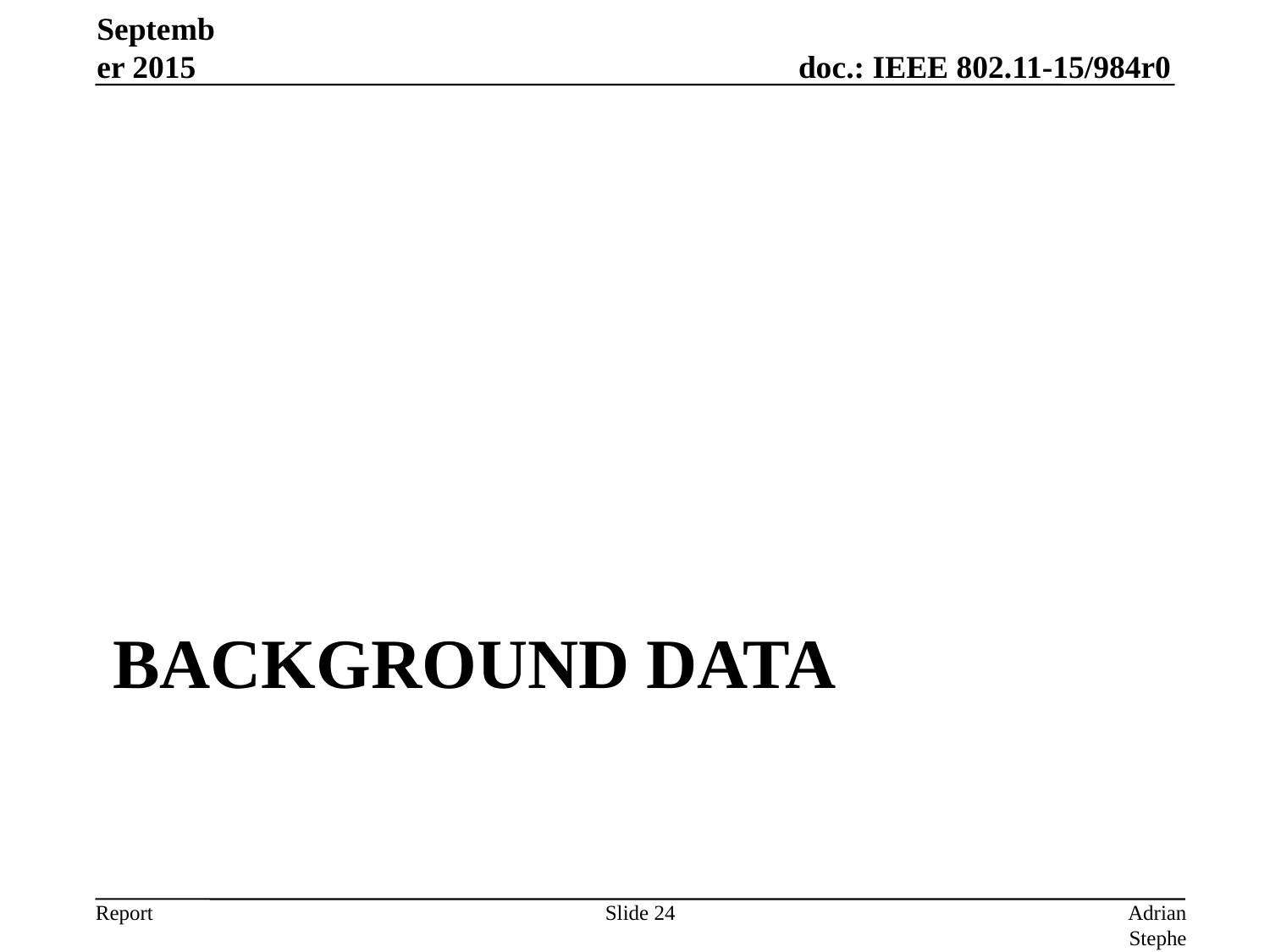

September 2015

# background data
Slide 24
Adrian Stephens, Intel Corporation